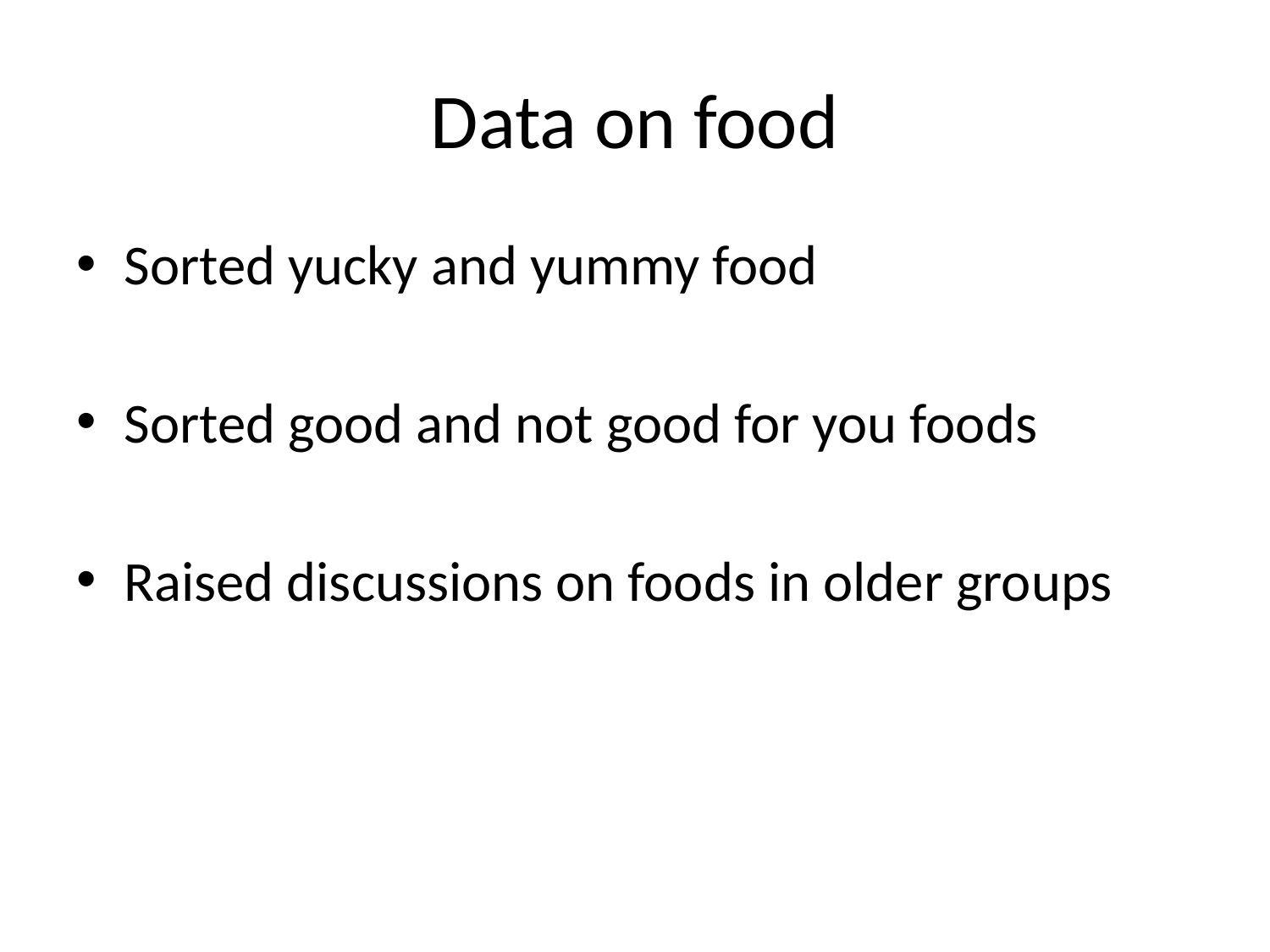

# Data on food
Sorted yucky and yummy food

Sorted good and not good for you foods

Raised discussions on foods in older groups